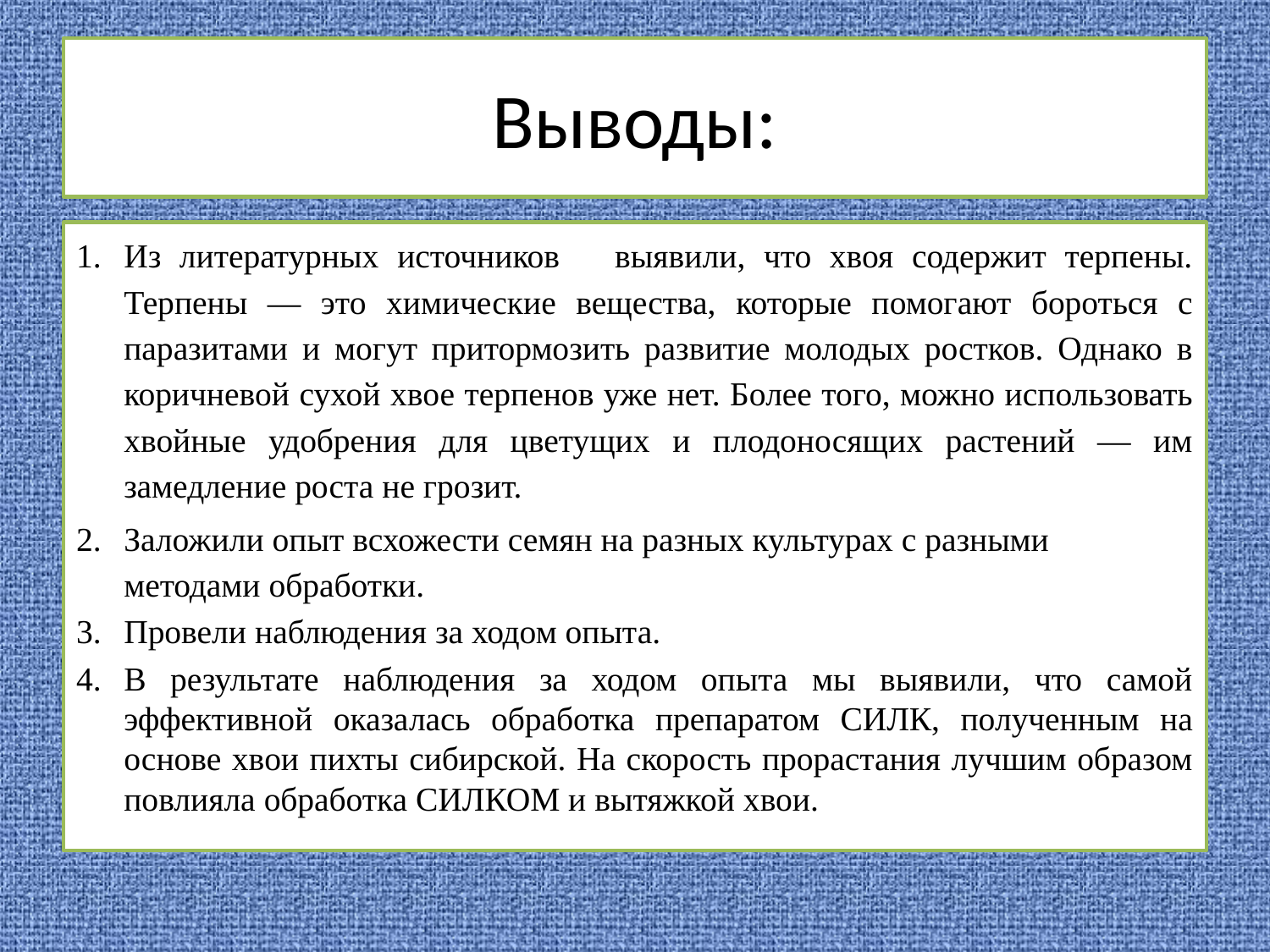

# Выводы:
Из литературных источников   выявили, что хвоя содержит терпены. Терпены — это химические вещества, которые помогают бороться с паразитами и могут притормозить развитие молодых ростков. Однако в коричневой сухой хвое терпенов уже нет. Более того, можно использовать хвойные удобрения для цветущих и плодоносящих растений — им замедление роста не грозит.
Заложили опыт всхожести семян на разных культурах с разными методами обработки.
Провели наблюдения за ходом опыта.
В результате наблюдения за ходом опыта мы выявили, что самой эффективной оказалась обработка препаратом СИЛК, полученным на основе хвои пихты сибирской. На скорость прорастания лучшим образом повлияла обработка СИЛКОМ и вытяжкой хвои.